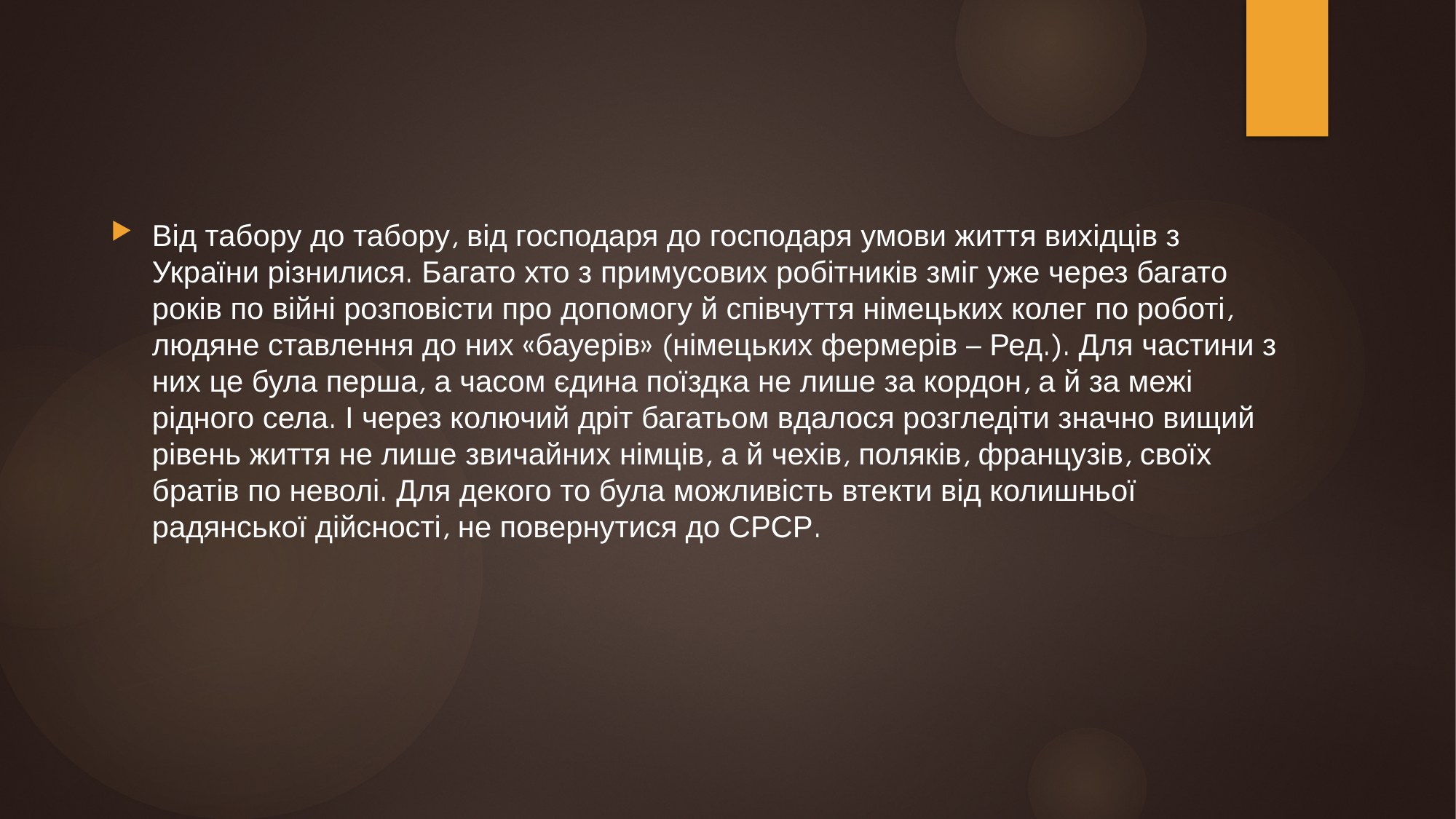

Від табору до табору, від господаря до господаря умови життя вихідців з України різнилися. Багато хто з примусових робітників зміг уже через багато років по війні розповісти про допомогу й співчуття німецьких колег по роботі, людяне ставлення до них «бауерів» (німецьких фермерів – Ред.). Для частини з них це була перша, а часом єдина поїздка не лише за кордон, а й за межі рідного села. І через колючий дріт багатьом вдалося розгледіти значно вищий рівень життя не лише звичайних німців, а й чехів, поляків, французів, своїх братів по неволі. Для декого то була можливість втекти від колишньої радянської дійсності, не повернутися до СРСР.